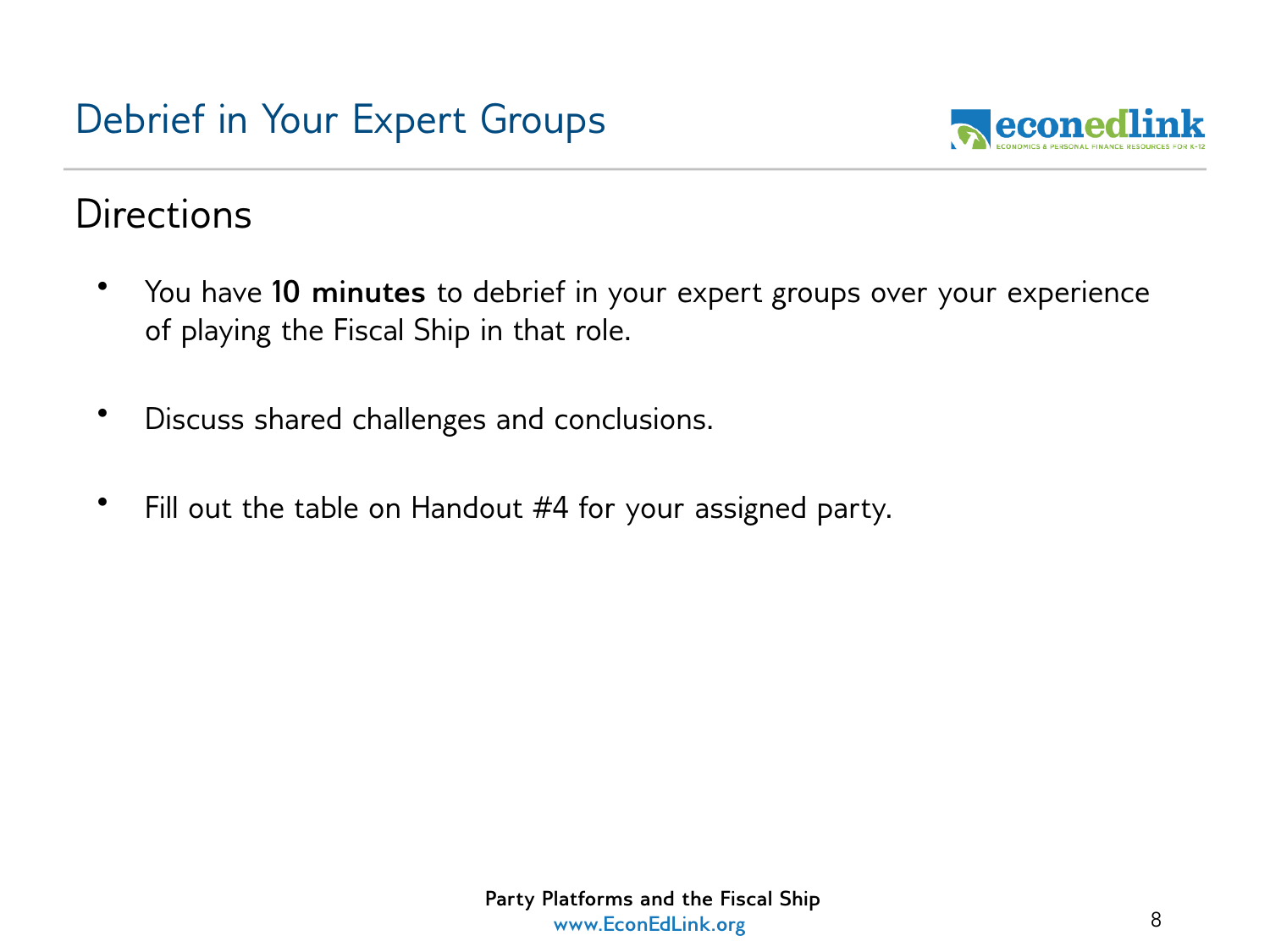

# Debrief in Your Expert Groups
Directions
You have 10 minutes to debrief in your expert groups over your experience of playing the Fiscal Ship in that role.

Discuss shared challenges and conclusions.

Fill out the table on Handout #4 for your assigned party.
Party Platforms and the Fiscal Ship
www.EconEdLink.org
8